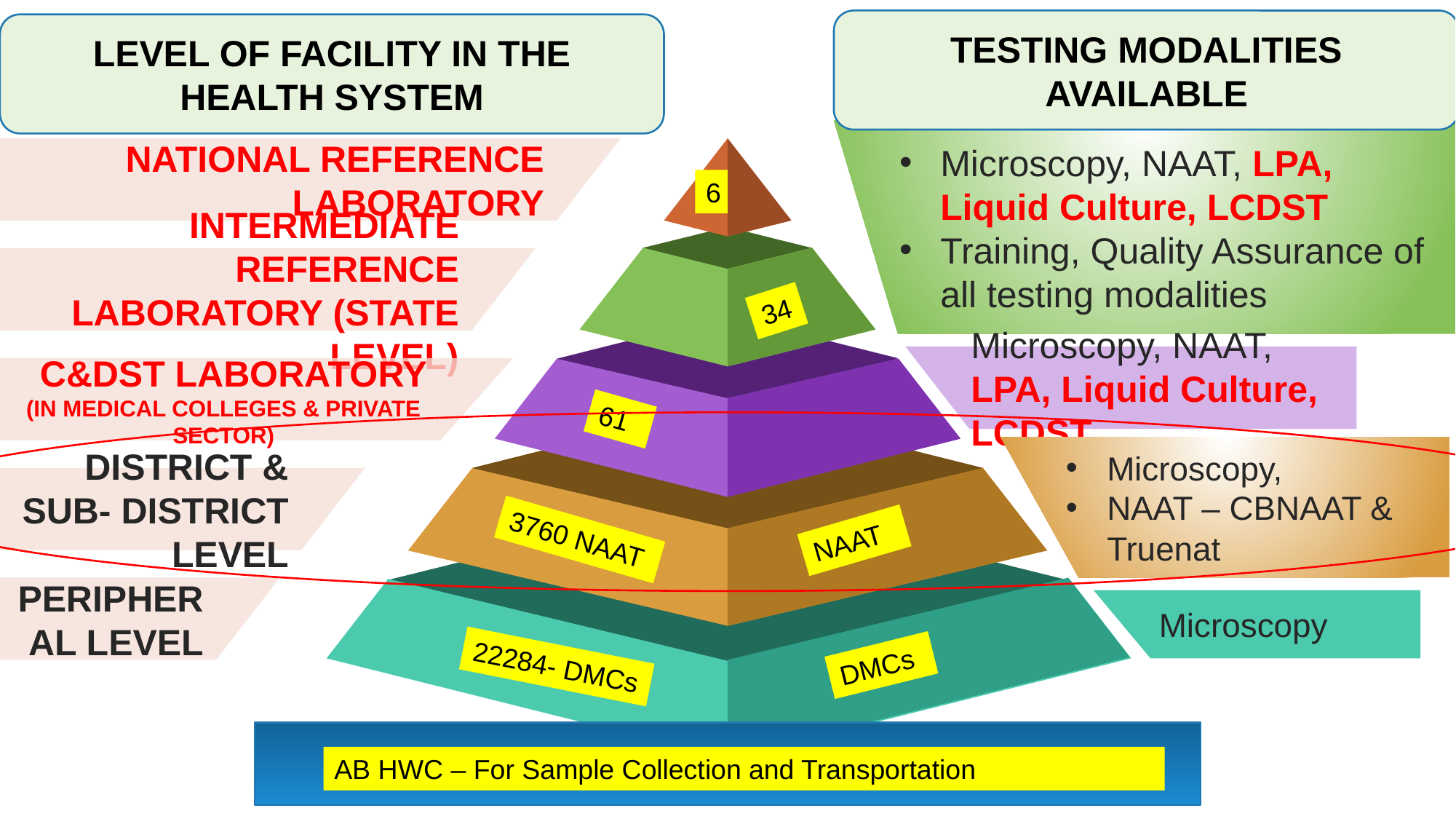

TESTING MODALITIES AVAILABLE
LEVEL OF FACILITY IN THE HEALTH SYSTEM
Microscopy, NAAT, LPA, Liquid Culture, LCDST
Training, Quality Assurance of all testing modalities
National reference laboratory

6

Intermediate reference laboratory (State Level)
34

Microscopy, NAAT, LPA, Liquid Culture, LCDST
C&DST laboratory
(In Medical colleges & Private sector)

61

Microscopy,
NAAT – CBNAAT & Truenat
District & sub- district level

3760 NAAT
NAAT
Peripheral level

Microscopy
DMCs
22284- DMCs

AB HWC – For Sample Collection and Transportation